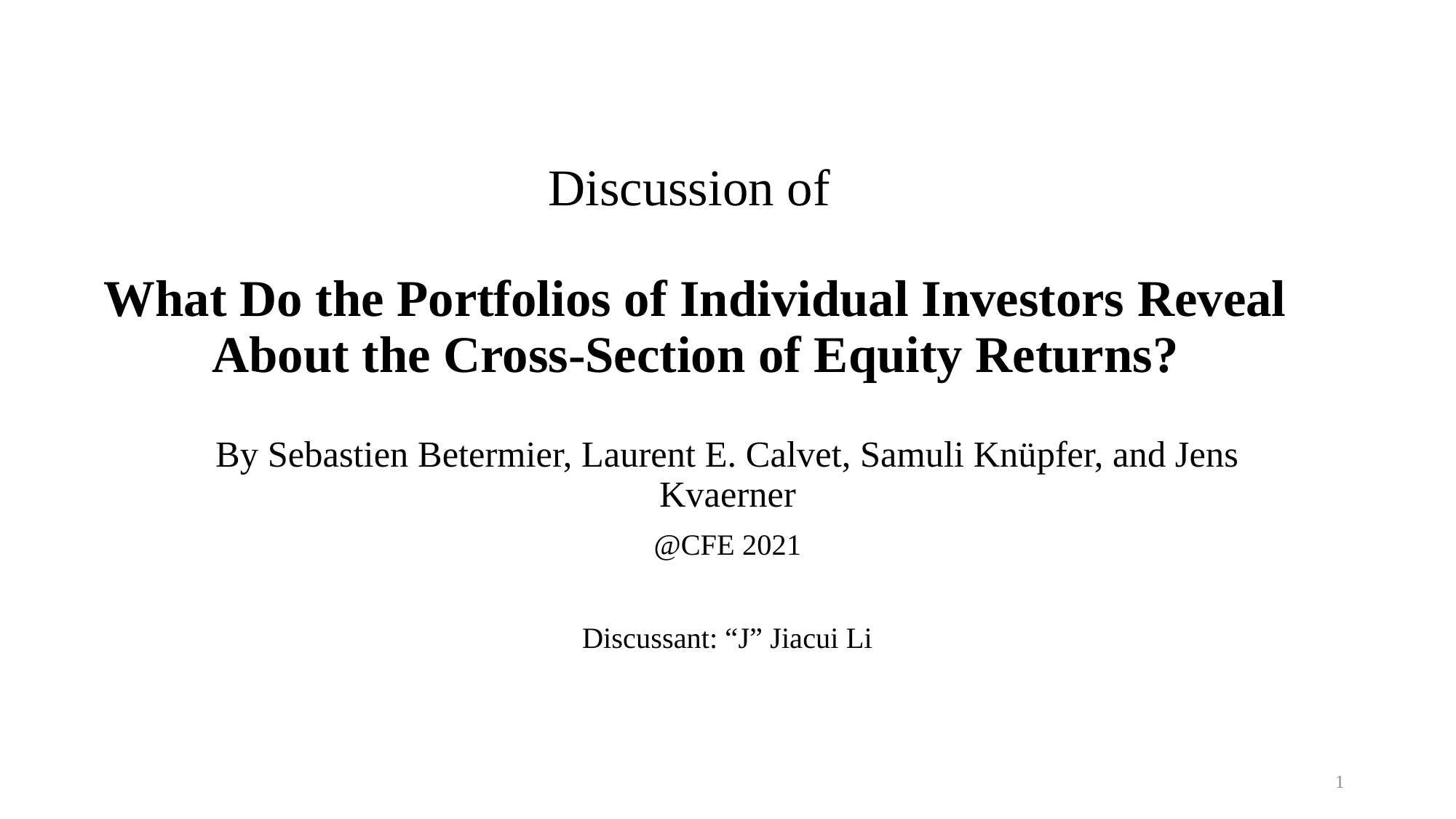

# Discussion of What Do the Portfolios of Individual Investors Reveal About the Cross-Section of Equity Returns?
By Sebastien Betermier, Laurent E. Calvet, Samuli Knüpfer, and Jens Kvaerner
@CFE 2021

Discussant: “J” Jiacui Li

1